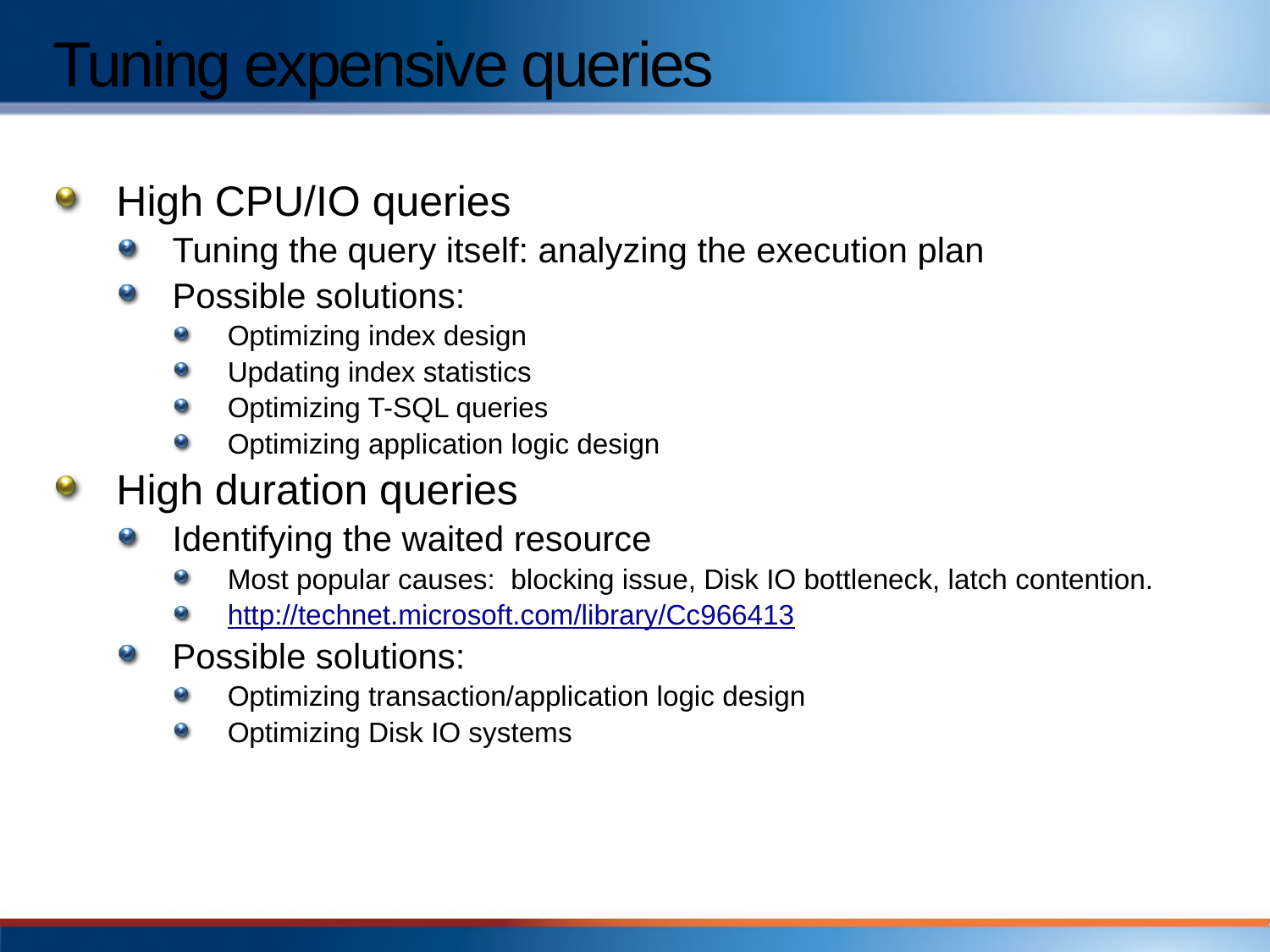

# Tuning expensive queries
High CPU/IO queries
Tuning the query itself: analyzing the execution plan
Possible solutions:
Optimizing index design
Updating index statistics
Optimizing T-SQL queries
Optimizing application logic design
High duration queries
Identifying the waited resource
Most popular causes:  blocking issue, Disk IO bottleneck, latch contention.
http://technet.microsoft.com/library/Cc966413
Possible solutions:
Optimizing transaction/application logic design
Optimizing Disk IO systems